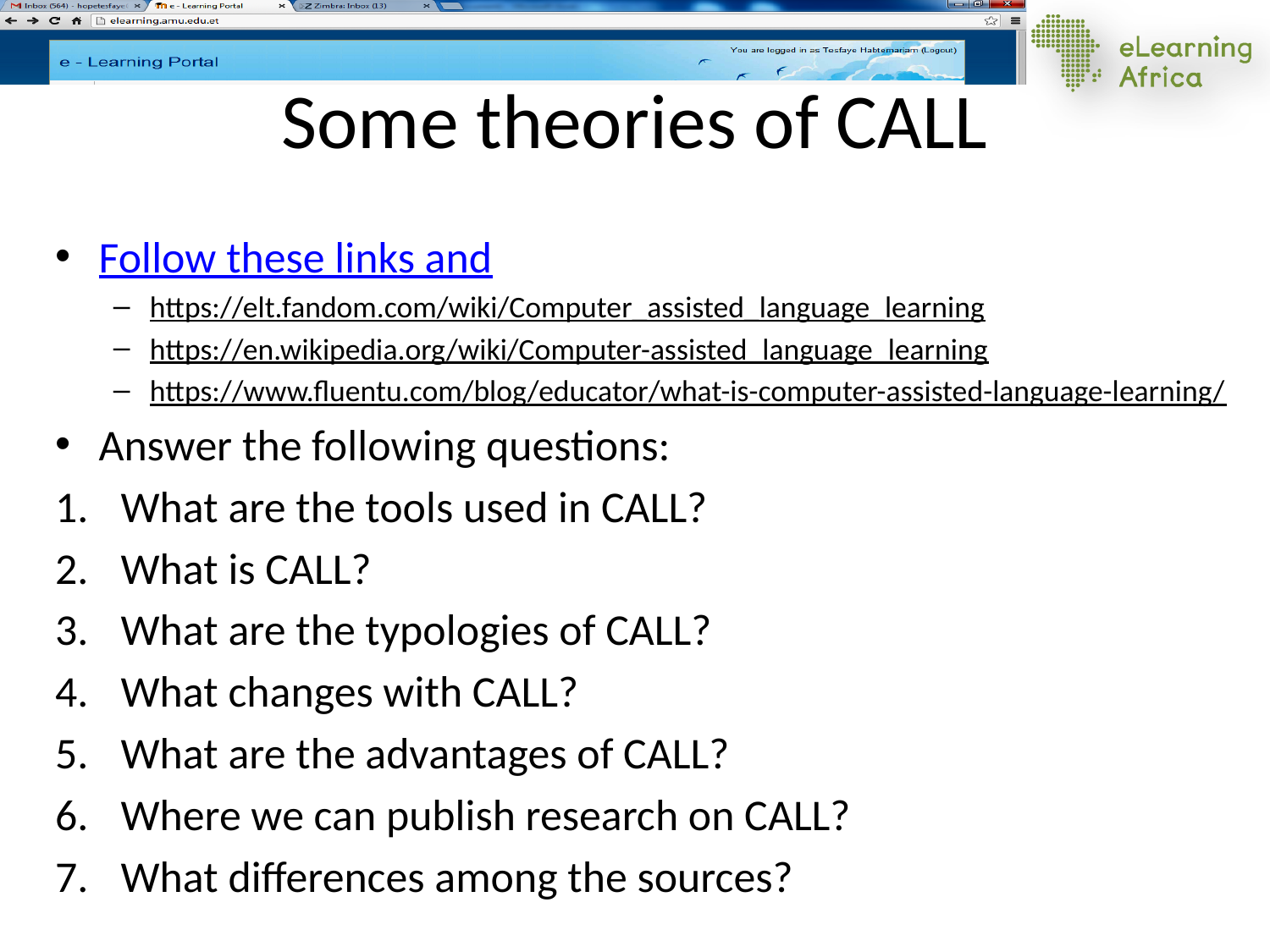

# Some theories of CALL
Follow these links and
https://elt.fandom.com/wiki/Computer_assisted_language_learning
https://en.wikipedia.org/wiki/Computer-assisted_language_learning
https://www.fluentu.com/blog/educator/what-is-computer-assisted-language-learning/
Answer the following questions:
What are the tools used in CALL?
What is CALL?
What are the typologies of CALL?
What changes with CALL?
What are the advantages of CALL?
Where we can publish research on CALL?
What differences among the sources?